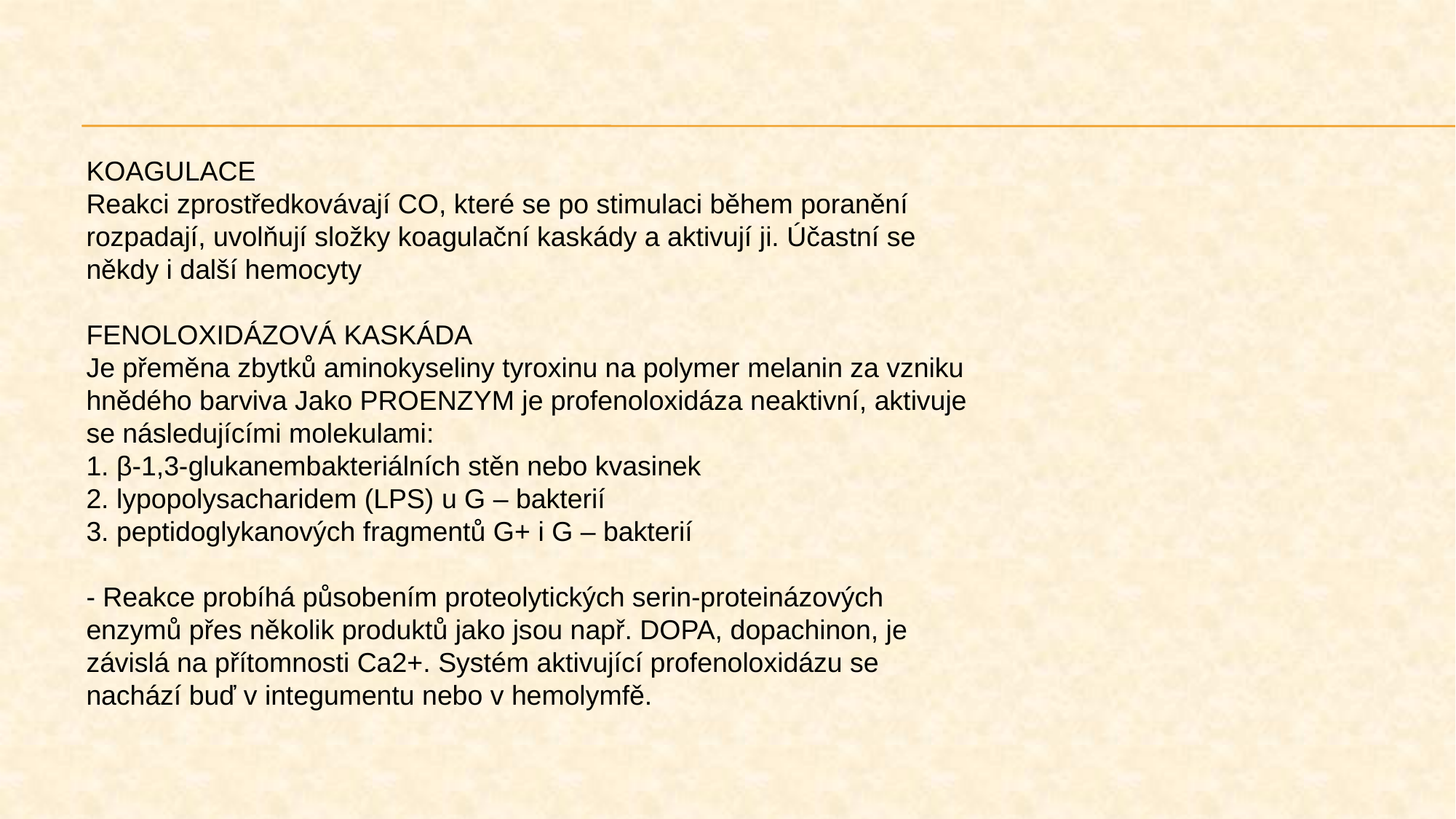

KOAGULACE
Reakci zprostředkovávají CO, které se po stimulaci během poranění rozpadají, uvolňují složky koagulační kaskády a aktivují ji. Účastní se někdy i další hemocyty

FENOLOXIDÁZOVÁ KASKÁDA
Je přeměna zbytků aminokyseliny tyroxinu na polymer melanin za vzniku hnědého barviva Jako PROENZYM je profenoloxidáza neaktivní, aktivuje se následujícími molekulami:
1. β-1,3-glukanembakteriálních stěn nebo kvasinek
2. lypopolysacharidem (LPS) u G – bakterií
3. peptidoglykanových fragmentů G+ i G – bakterií

- Reakce probíhá působením proteolytických serin-proteinázových enzymů přes několik produktů jako jsou např. DOPA, dopachinon, je závislá na přítomnosti Ca2+. Systém aktivující profenoloxidázu se nachází buď v integumentu nebo v hemolymfě.